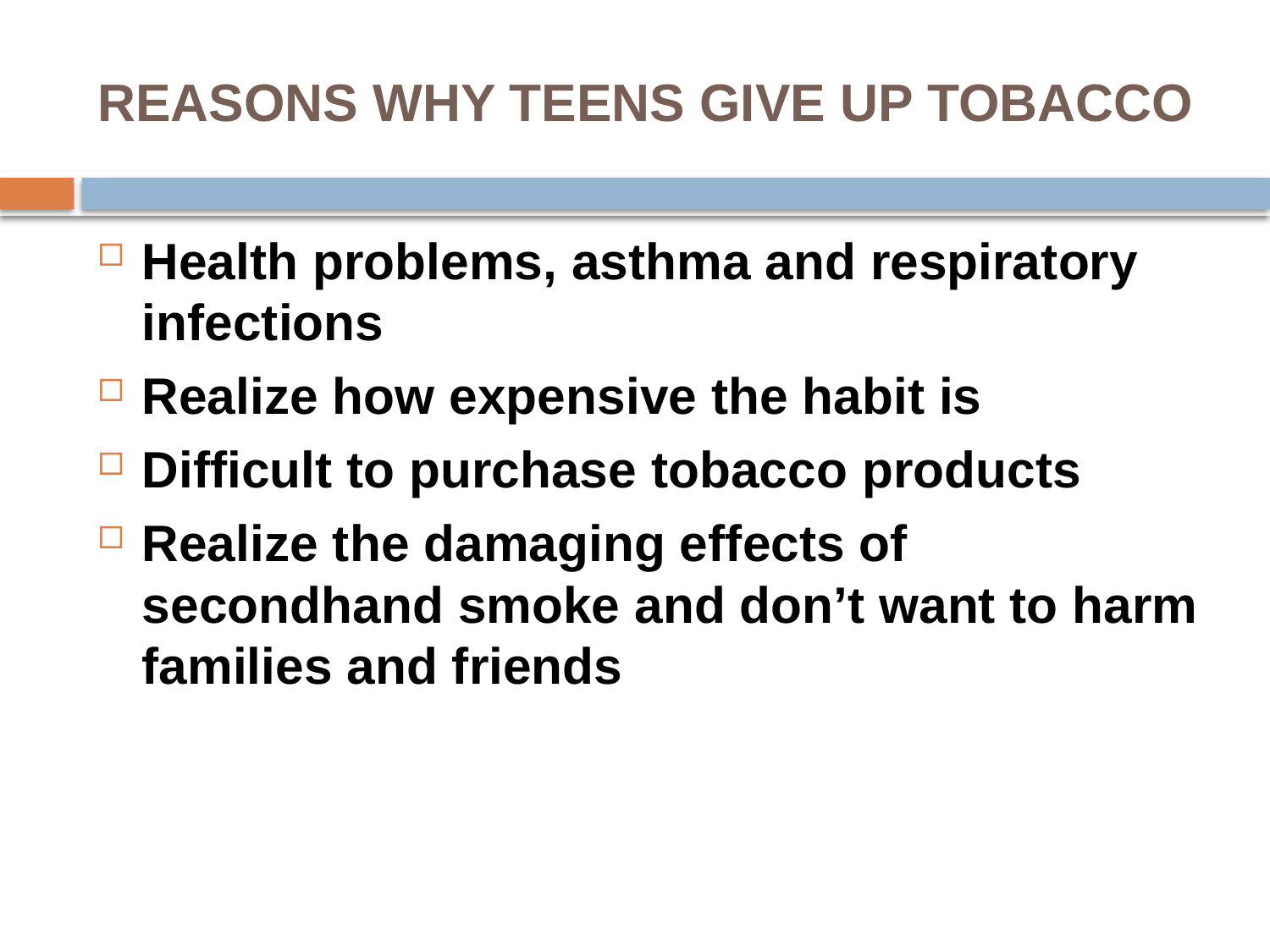

# REASONS WHY TEENS GIVE UP TOBACCO
Health problems, asthma and respiratory infections
Realize how expensive the habit is
Difficult to purchase tobacco products
Realize the damaging effects of secondhand smoke and don’t want to harm families and friends